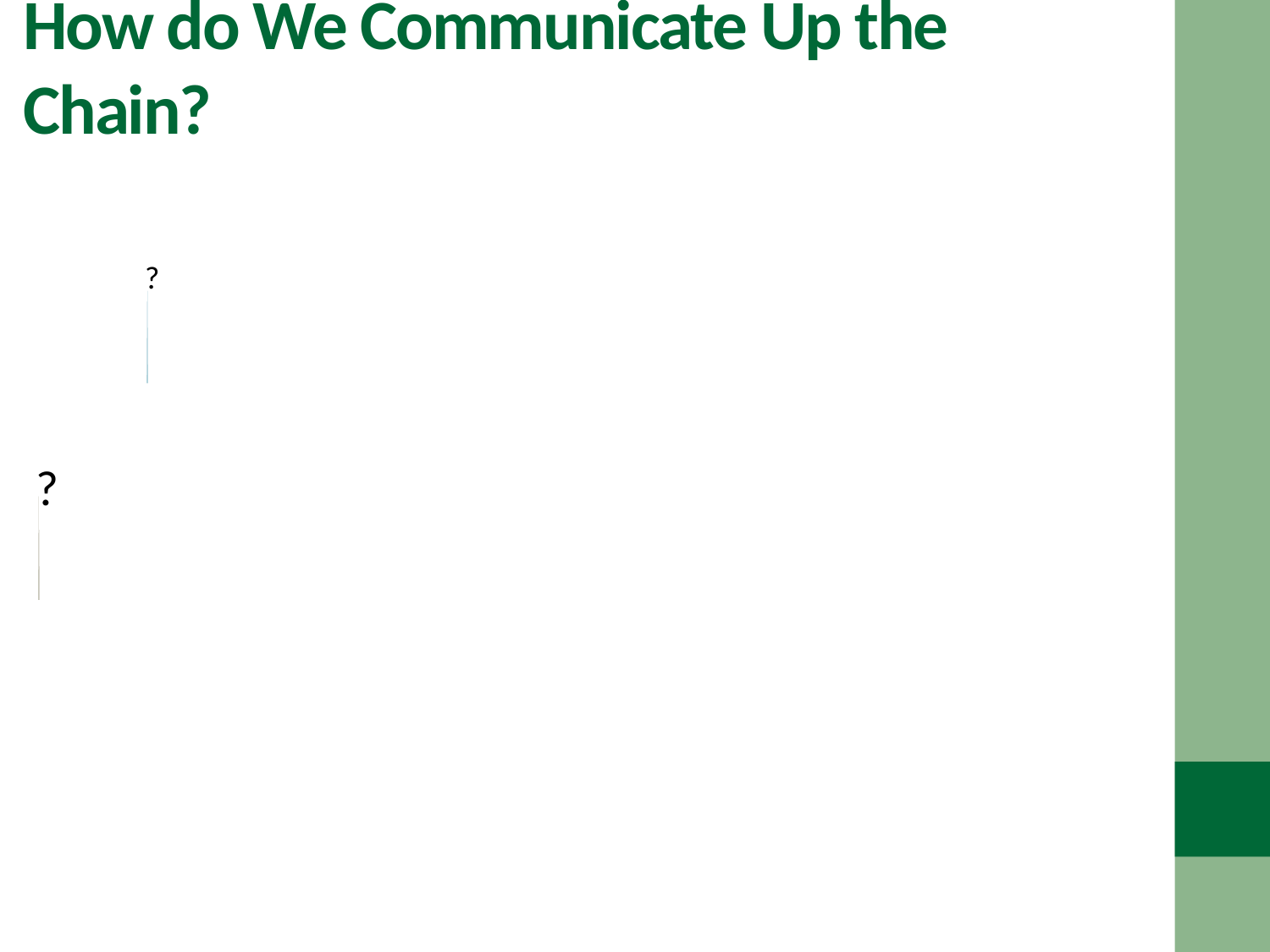

# How do We Communicate Up the Chain?
?
?
?